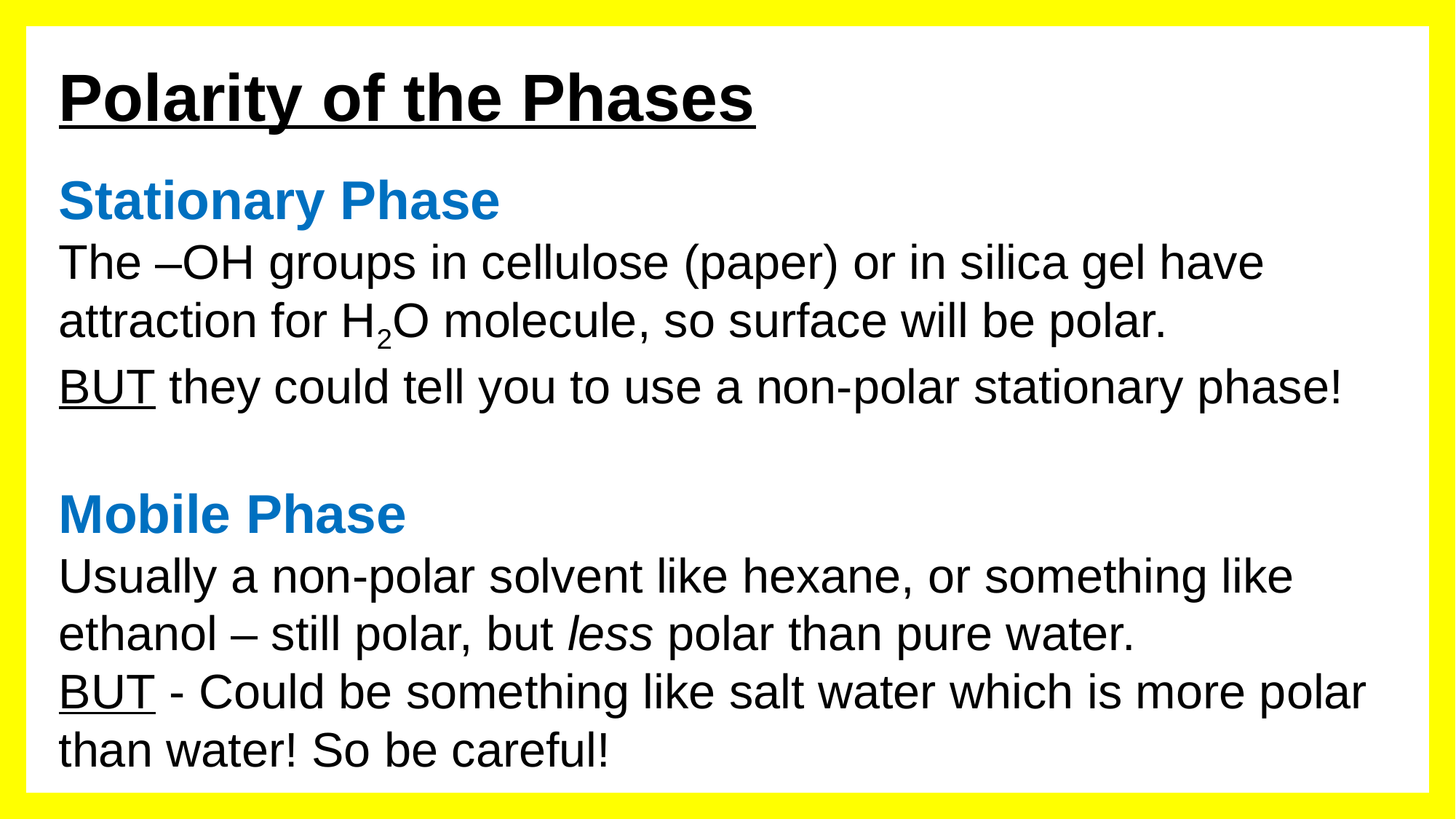

# Polarity of the Phases
Stationary Phase
The –OH groups in cellulose (paper) or in silica gel have attraction for H2O molecule, so surface will be polar.
BUT they could tell you to use a non-polar stationary phase!
Mobile Phase
Usually a non-polar solvent like hexane, or something like ethanol – still polar, but less polar than pure water.
BUT - Could be something like salt water which is more polar than water! So be careful!